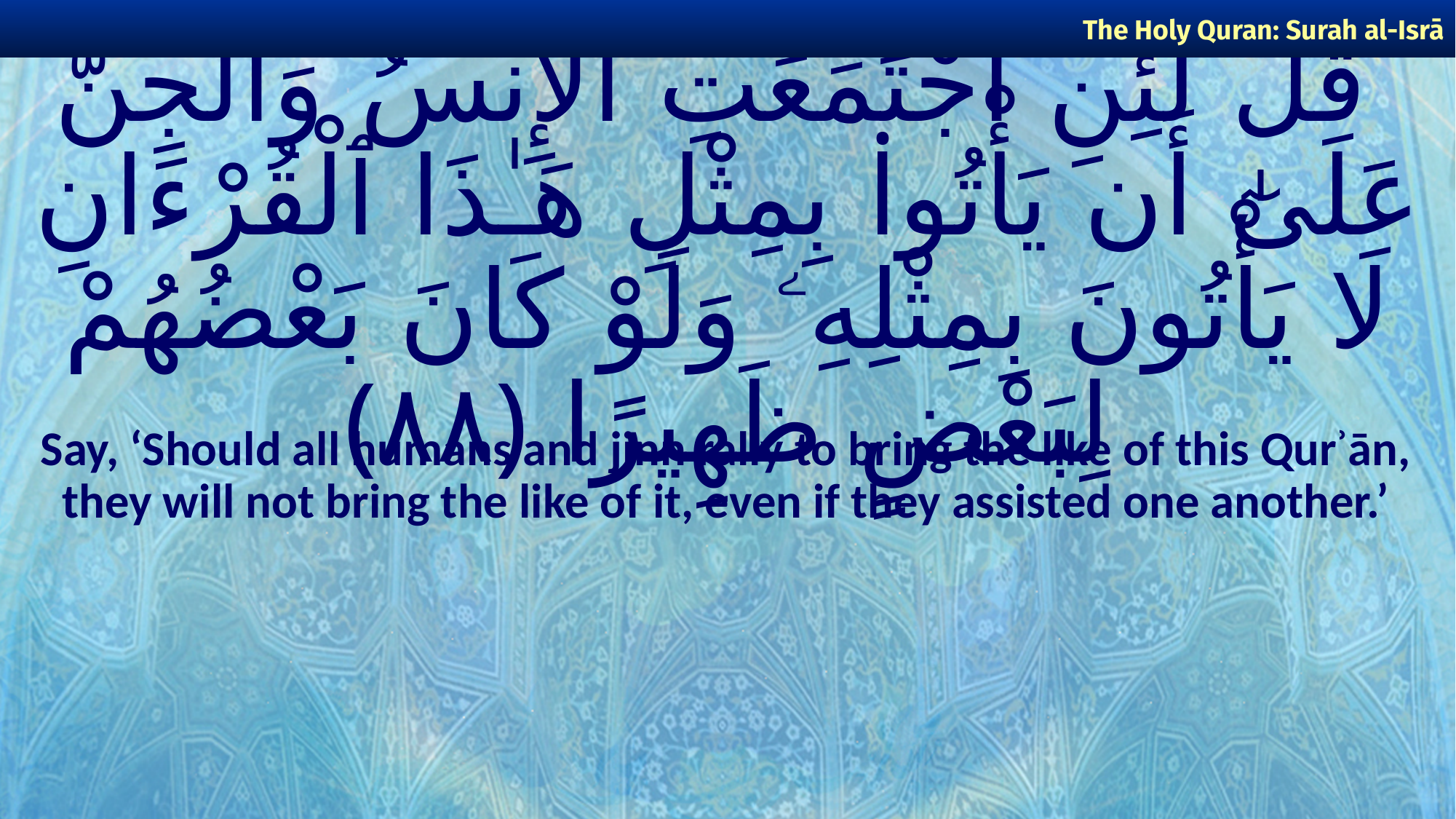

The Holy Quran: Surah al-Isrā
# قُل لَّئِنِ ٱجْتَمَعَتِ ٱلْإِنسُ وَٱلْجِنُّ عَلَىٰٓ أَن يَأْتُوا۟ بِمِثْلِ هَـٰذَا ٱلْقُرْءَانِ لَا يَأْتُونَ بِمِثْلِهِۦ وَلَوْ كَانَ بَعْضُهُمْ لِبَعْضٍ ظَهِيرًا ﴿٨٨﴾
Say, ‘Should all humans and jinn rally to bring the like of this Qurʾān, they will not bring the like of it, even if they assisted one another.’